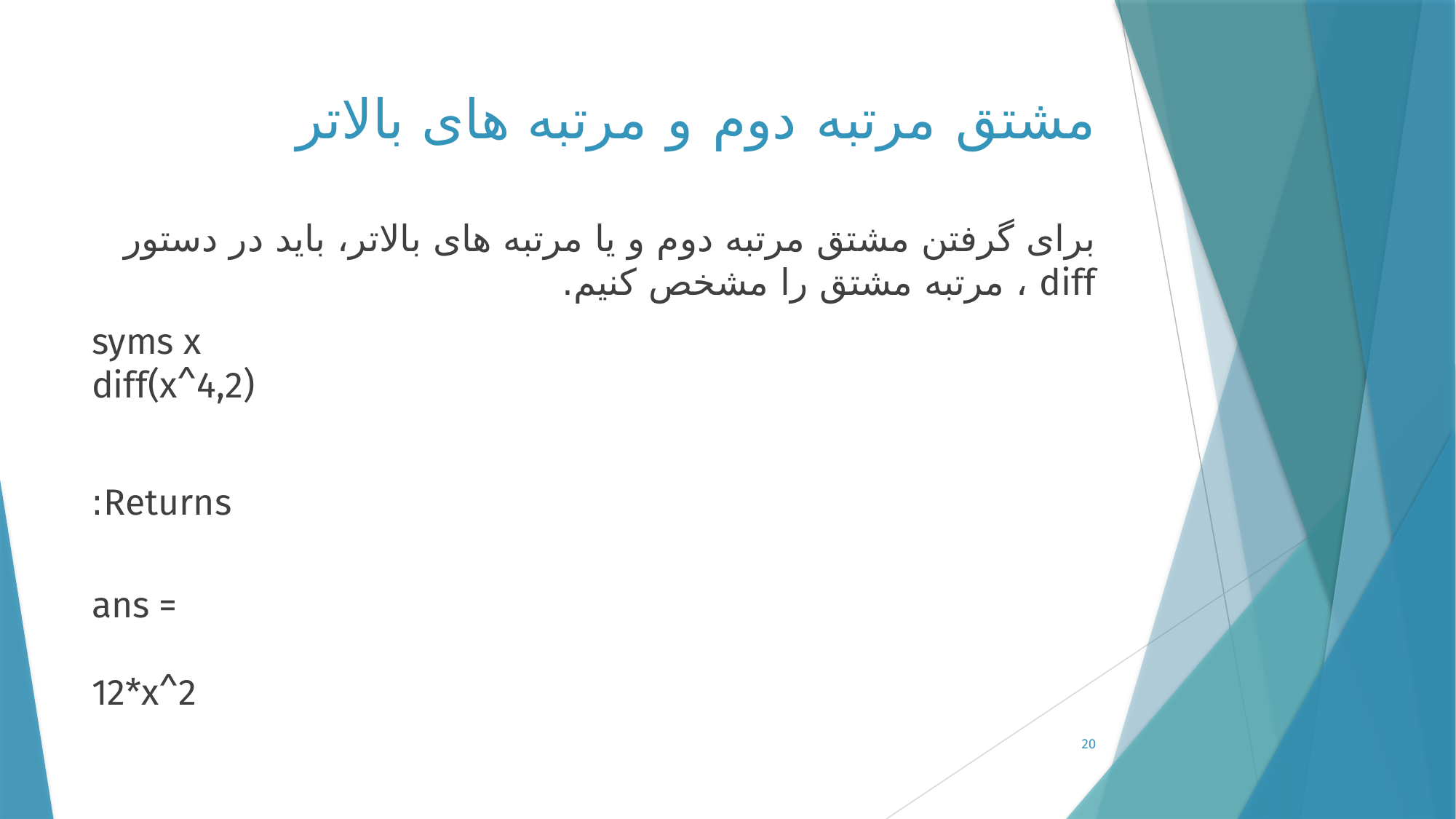

# مشتق مرتبه دوم و مرتبه های بالاتر
برای گرفتن مشتق مرتبه دوم و یا مرتبه های بالاتر، باید در دستور diff ، مرتبه مشتق را مشخص کنیم.
syms x
diff(x^4,2)

Returns:
ans =
 
12*x^2

20